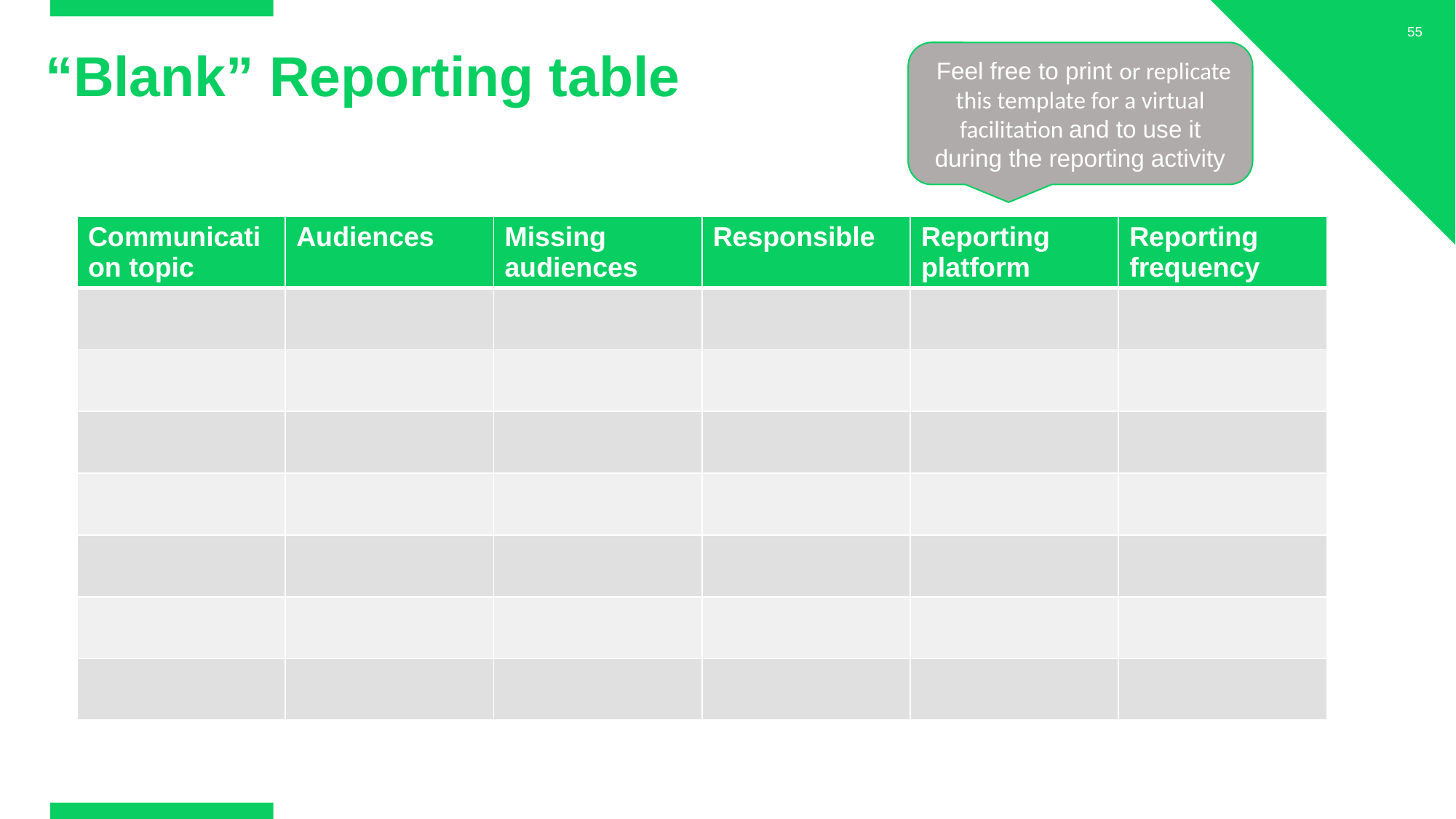

55
# “Blank” Reporting table
 Feel free to print or replicate this template for a virtual facilitation and to use it during the reporting activity
| Communication topic | Audiences | Missing audiences | Responsible | Reporting platform | Reporting frequency |
| --- | --- | --- | --- | --- | --- |
|  |  |  |  |  |  |
|  |  |  |  |  |  |
|  |  |  |  |  |  |
|  |  |  |  |  |  |
|  |  |  |  |  |  |
|  |  |  |  |  |  |
|  |  |  |  |  |  |

www.c40knowledgehub.org